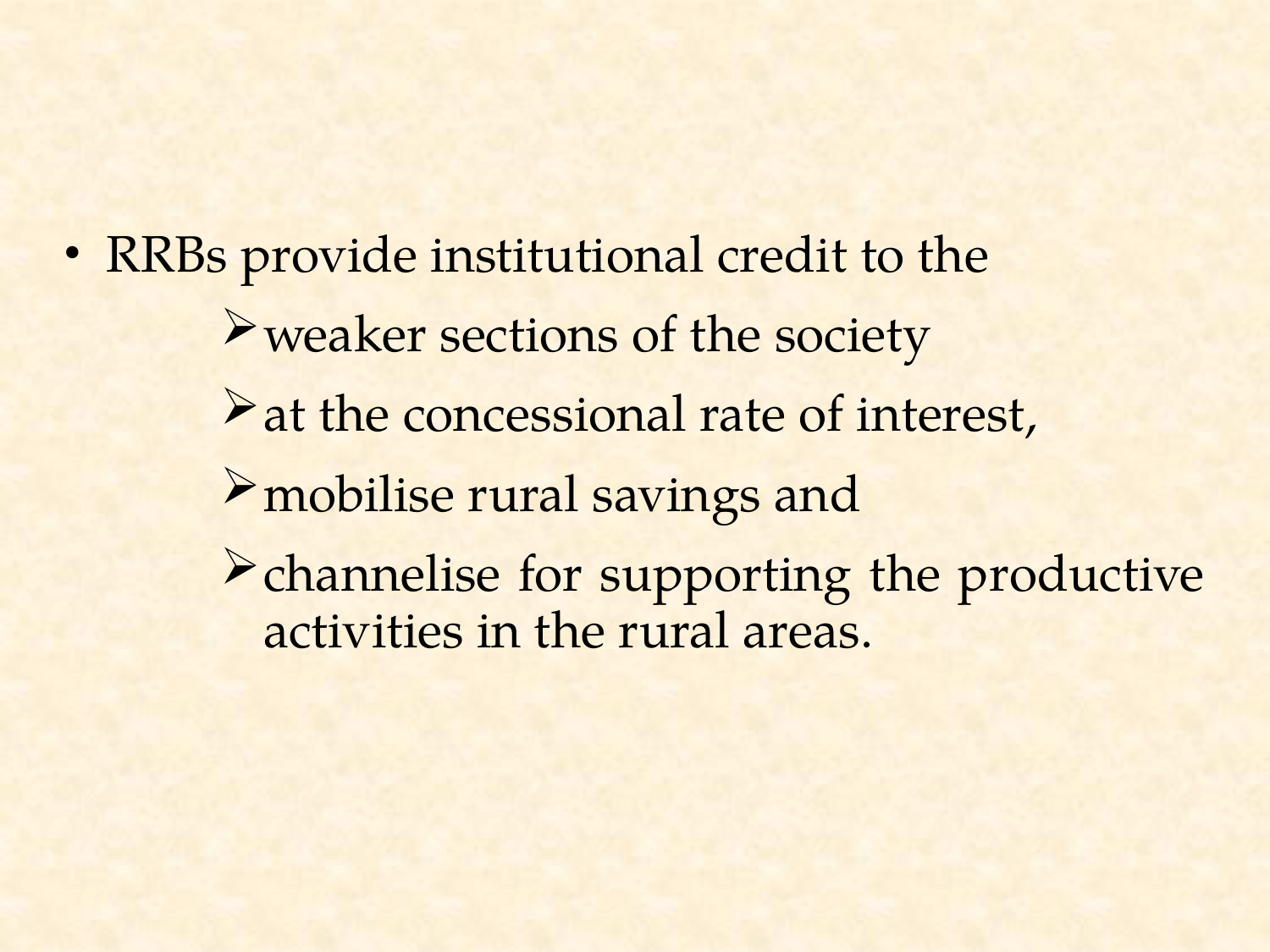

RRBs provide institutional credit to the
weaker sections of the society
at the concessional rate of interest,
mobilise rural savings and
channelise for supporting the productive activities in the rural areas.